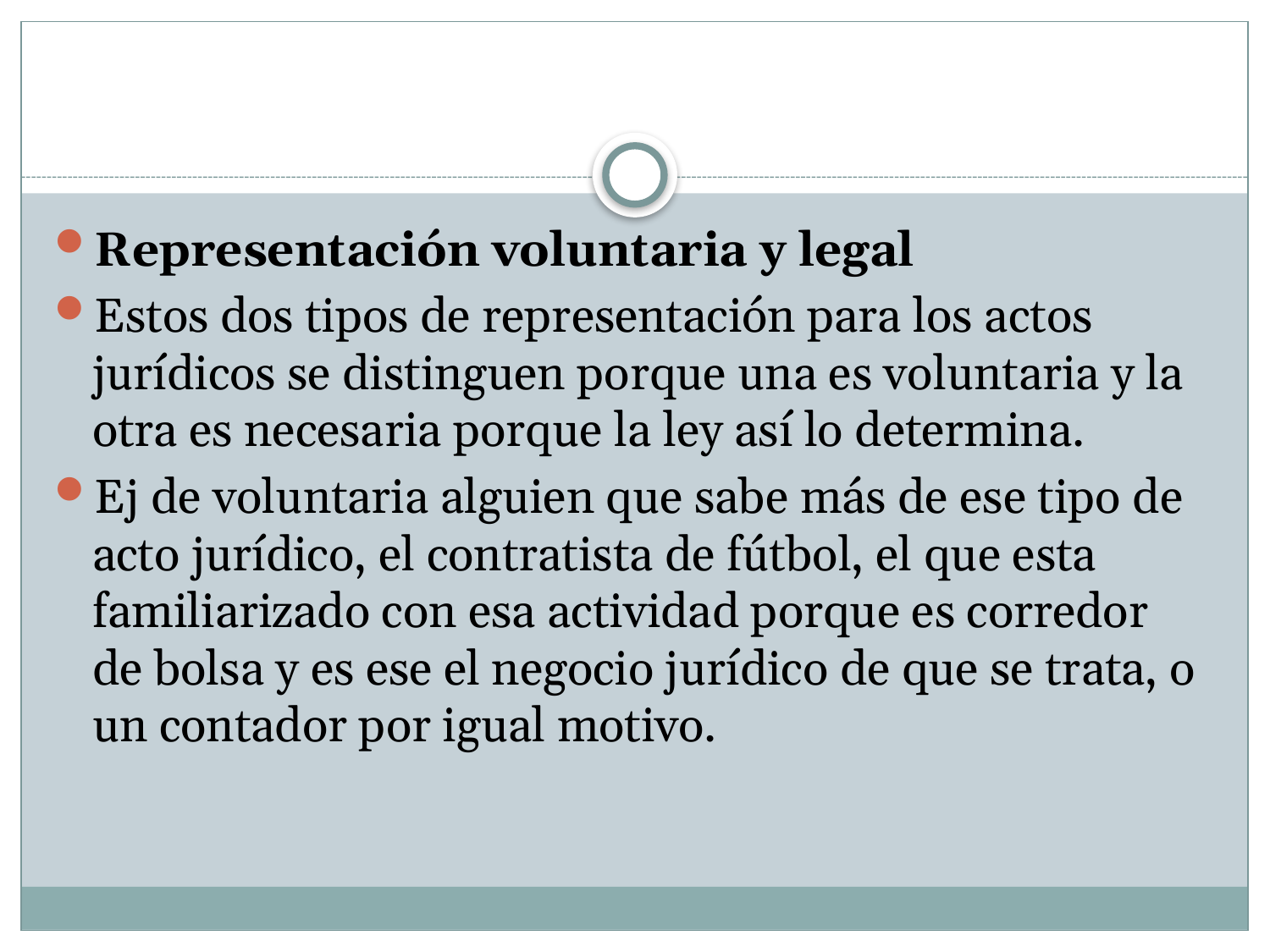

#
Representación voluntaria y legal
Estos dos tipos de representación para los actos jurídicos se distinguen porque una es voluntaria y la otra es necesaria porque la ley así lo determina.
Ej de voluntaria alguien que sabe más de ese tipo de acto jurídico, el contratista de fútbol, el que esta familiarizado con esa actividad porque es corredor de bolsa y es ese el negocio jurídico de que se trata, o un contador por igual motivo.